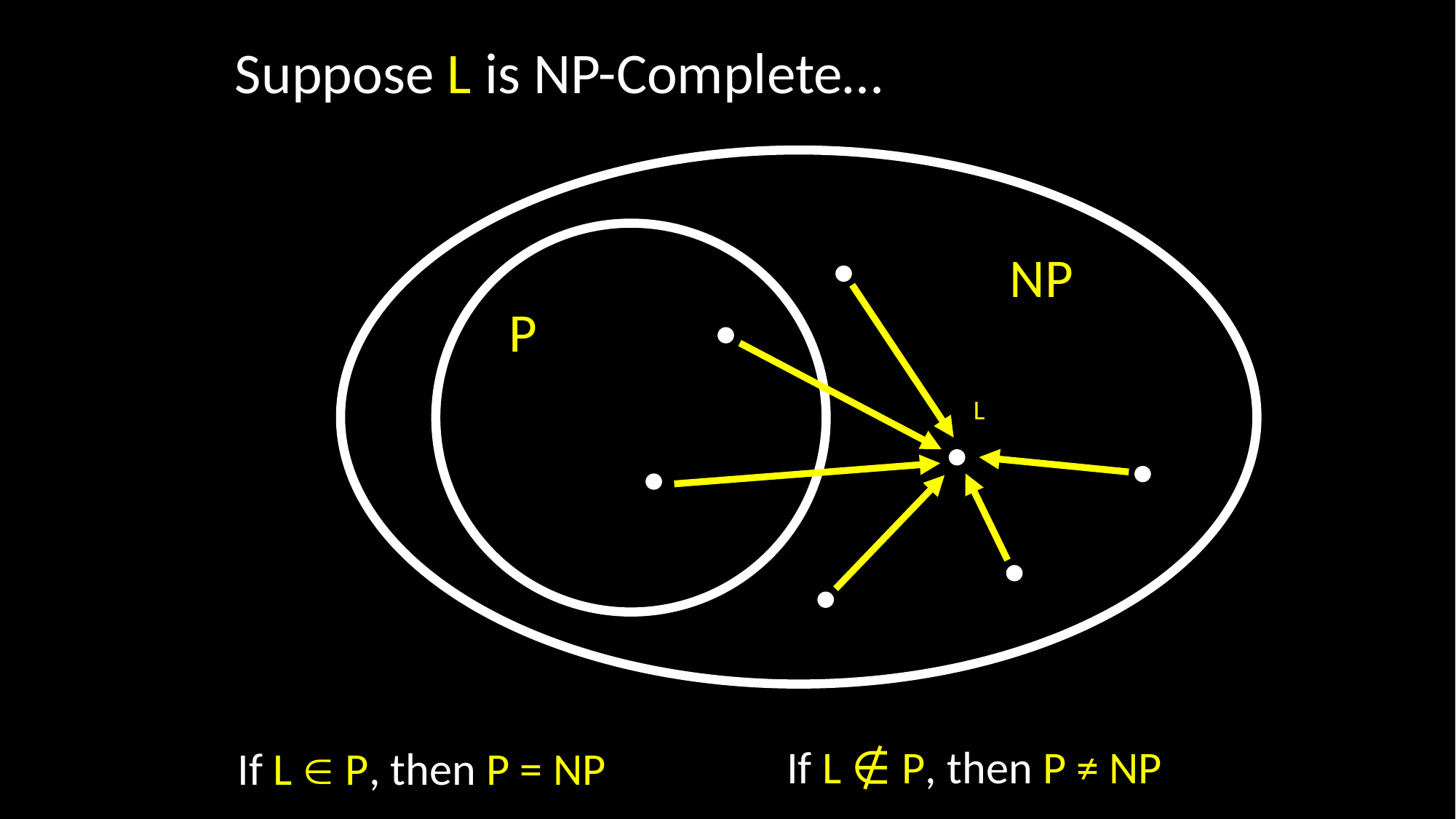

Suppose L is NP-Complete…

NP

P

L

       If L ∉ P, then P ≠ NP
       If L ∈ P, then P = NP